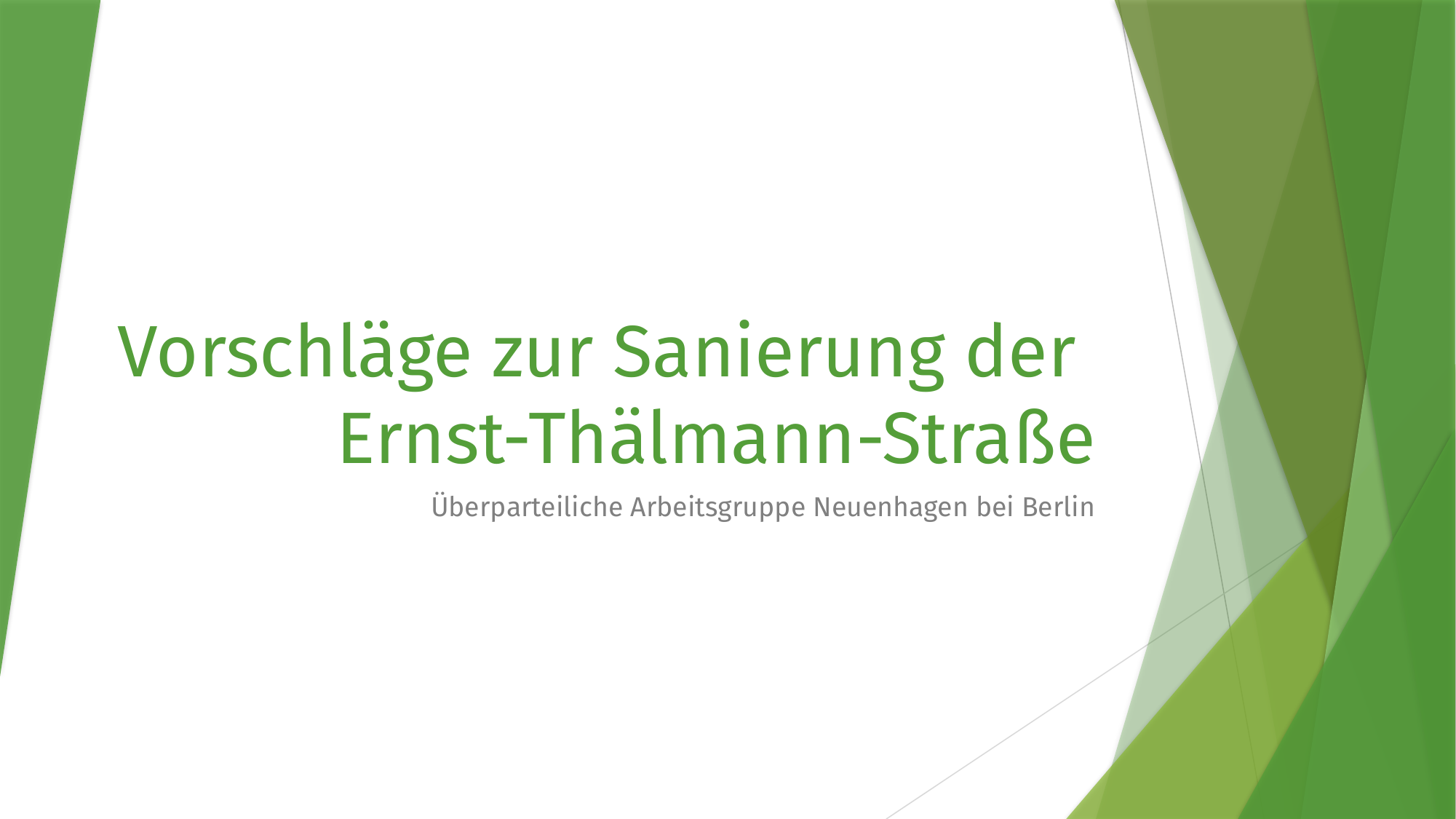

# Vorschläge zur Sanierung der Ernst-Thälmann-Straße
Überparteiliche Arbeitsgruppe Neuenhagen bei Berlin